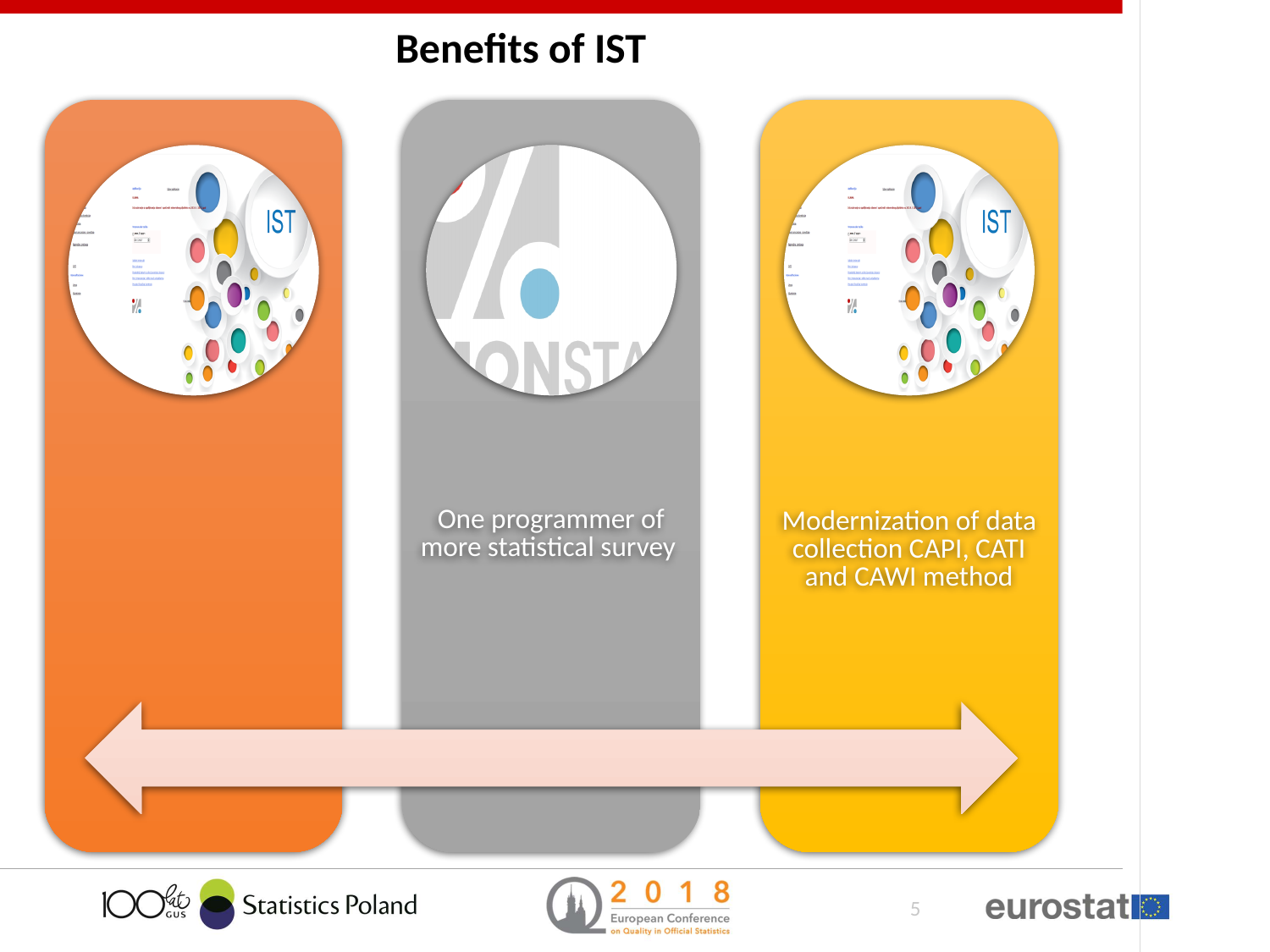

Benefits of IST
One programmer of more statistical survey
Modernization of data collection CAPI, CATI and CAWI method
5